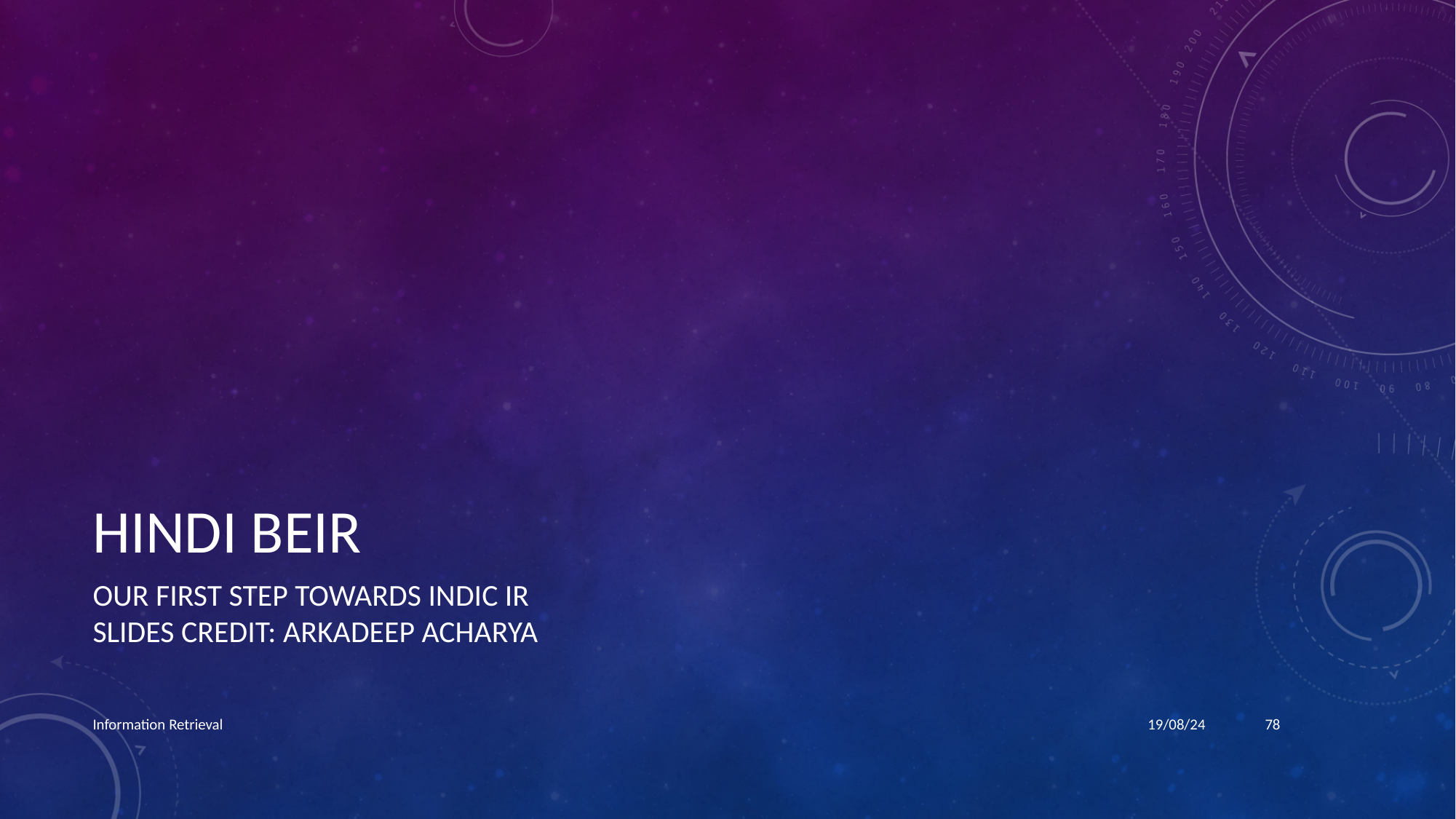

# Hindi BEIR
OUR First Step towards Indic IR
Slides Credit: Arkadeep Acharya
Information Retrieval
19/08/24
78